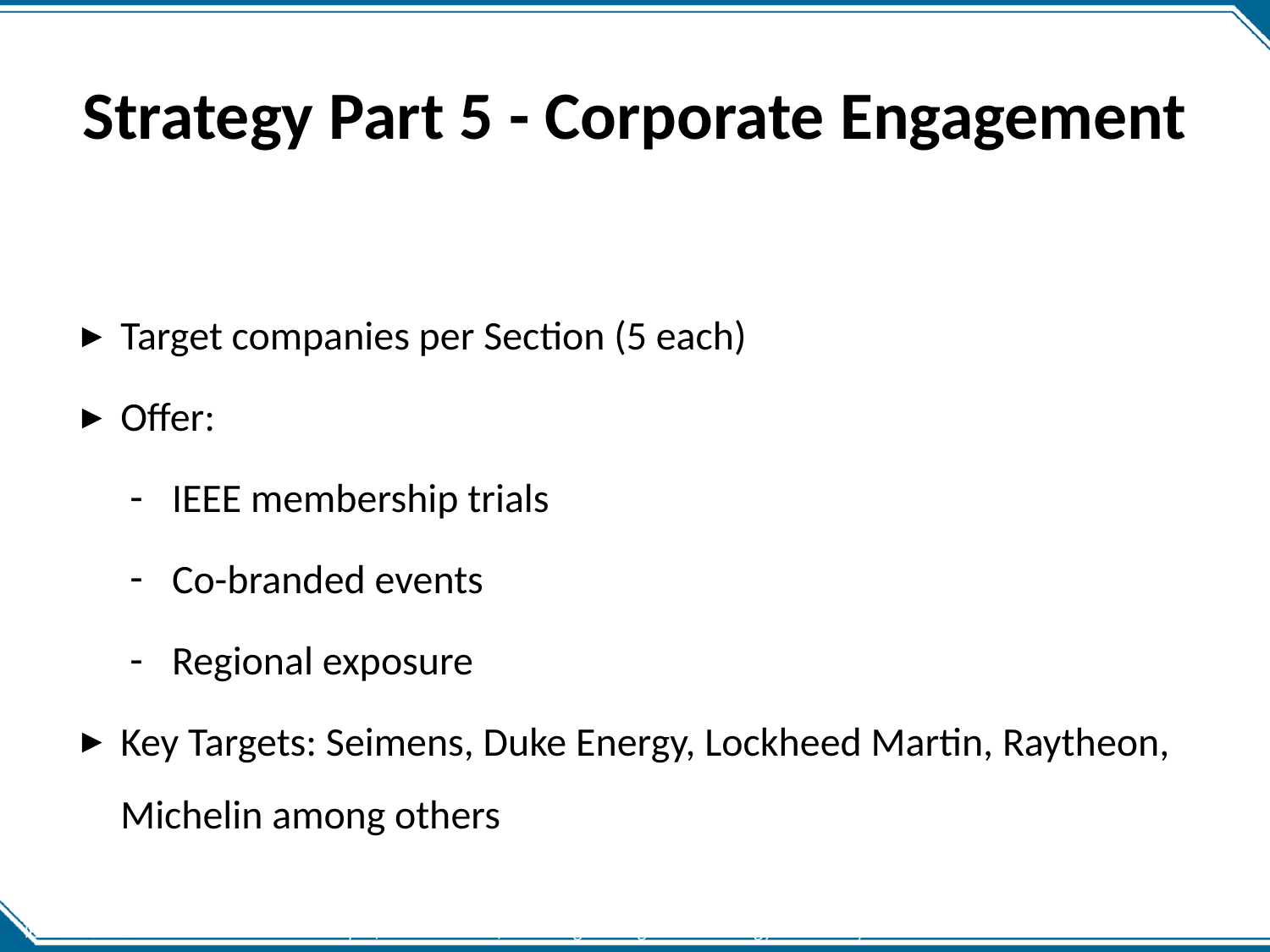

# Strategy Part 5 - Corporate Engagement

Target companies per Section (5 each)
Offer:
IEEE membership trials
Co-branded events
Regional exposure
Key Targets: Seimens, Duke Energy, Lockheed Martin, Raytheon, Michelin among others